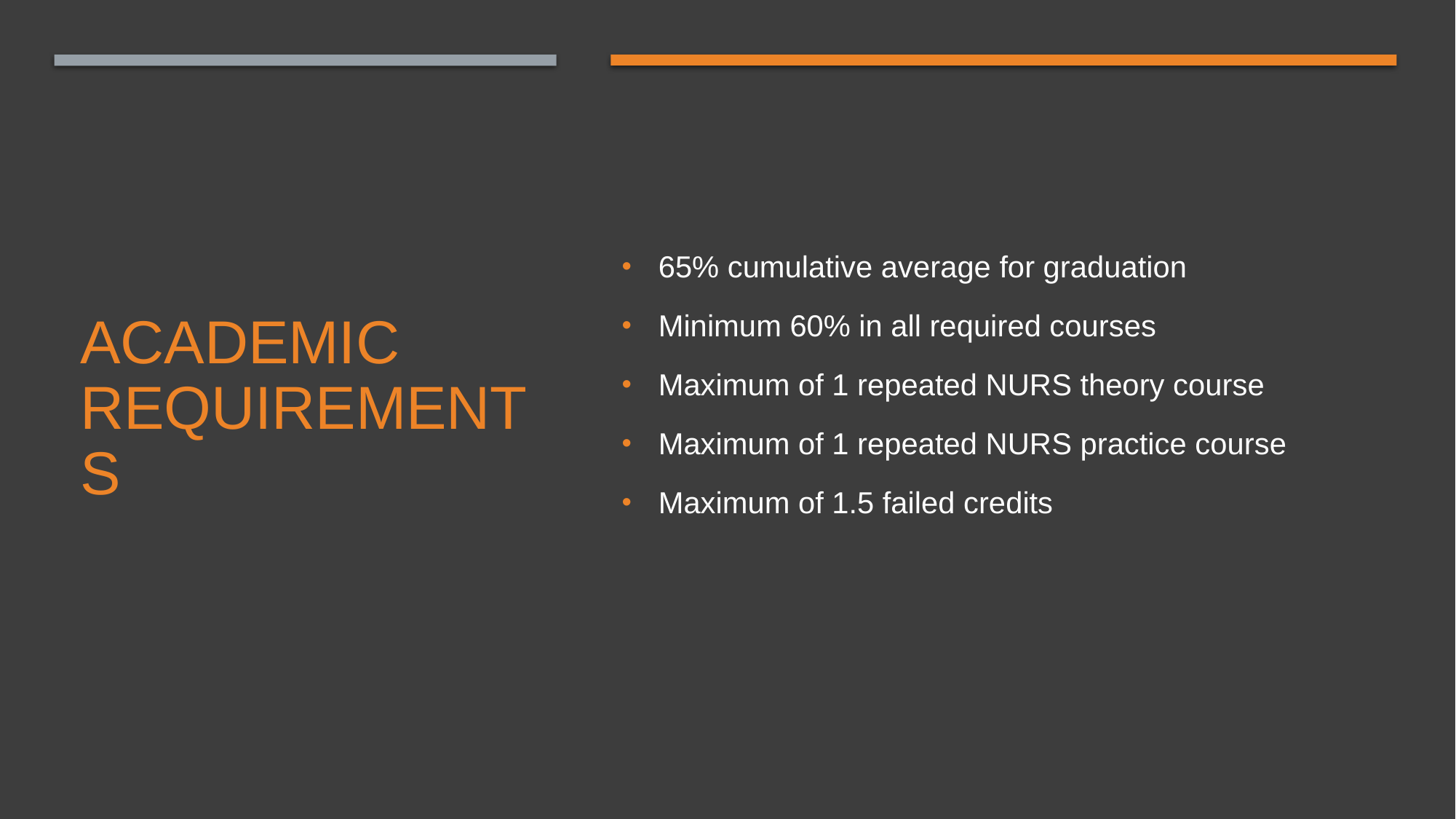

65% cumulative average for graduation
Minimum 60% in all required courses
Maximum of 1 repeated NURS theory course
Maximum of 1 repeated NURS practice course
Maximum of 1.5 failed credits

# Academic Requirements